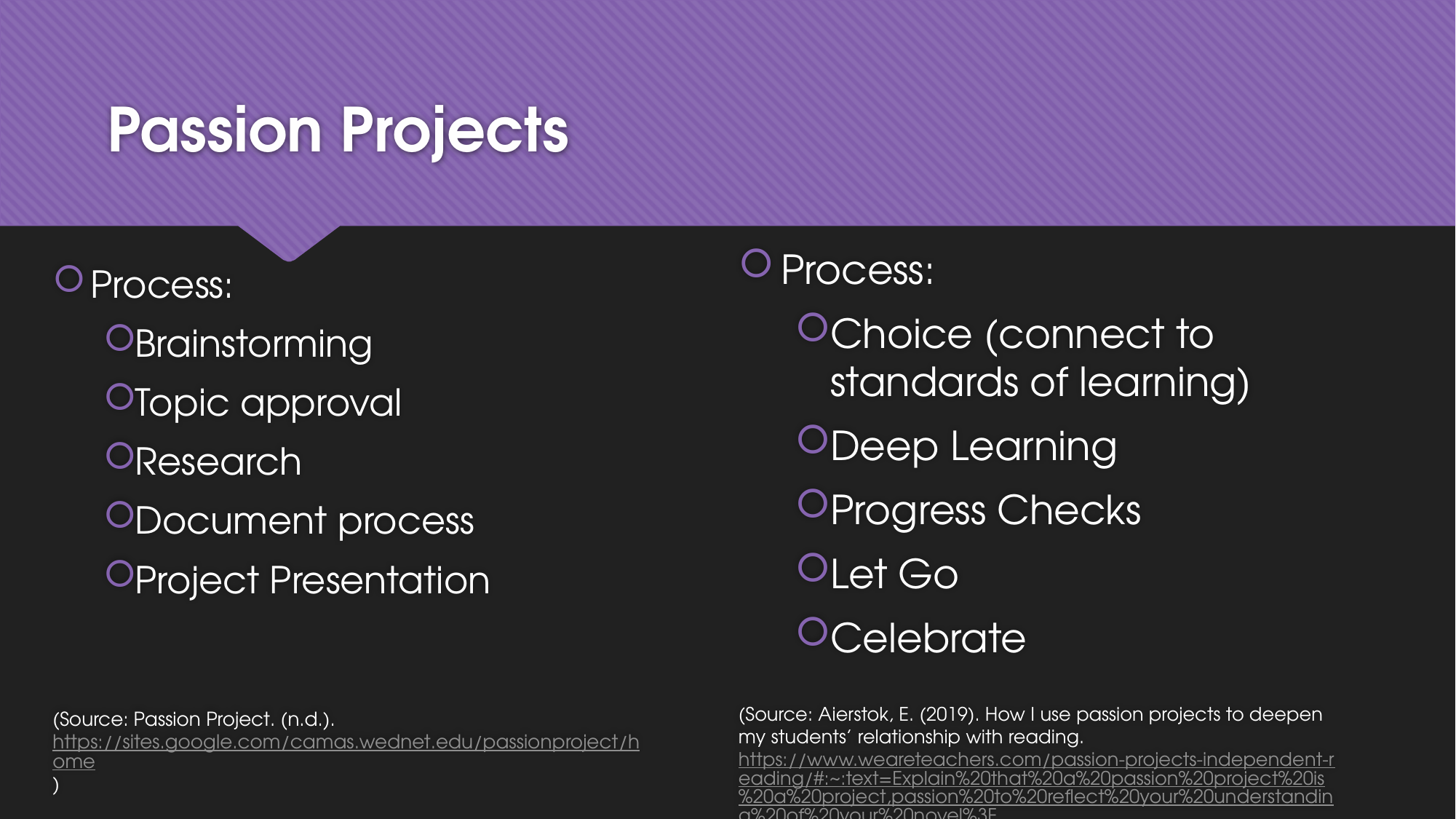

# Passion Projects
Process:
Choice (connect to standards of learning)
Deep Learning
Progress Checks
Let Go
Celebrate

(Source: Aierstok, E. (2019). How I use passion projects to deepen my students’ relationship with reading. https://www.weareteachers.com/passion-projects-independent-reading/#:~:text=Explain%20that%20a%20passion%20project%20is%20a%20project,passion%20to%20reflect%20your%20understanding%20of%20your%20novel%3F)
Process:
Brainstorming
Topic approval
Research
Document process
Project Presentation

(Source: Passion Project. (n.d.). https://sites.google.com/camas.wednet.edu/passionproject/home)